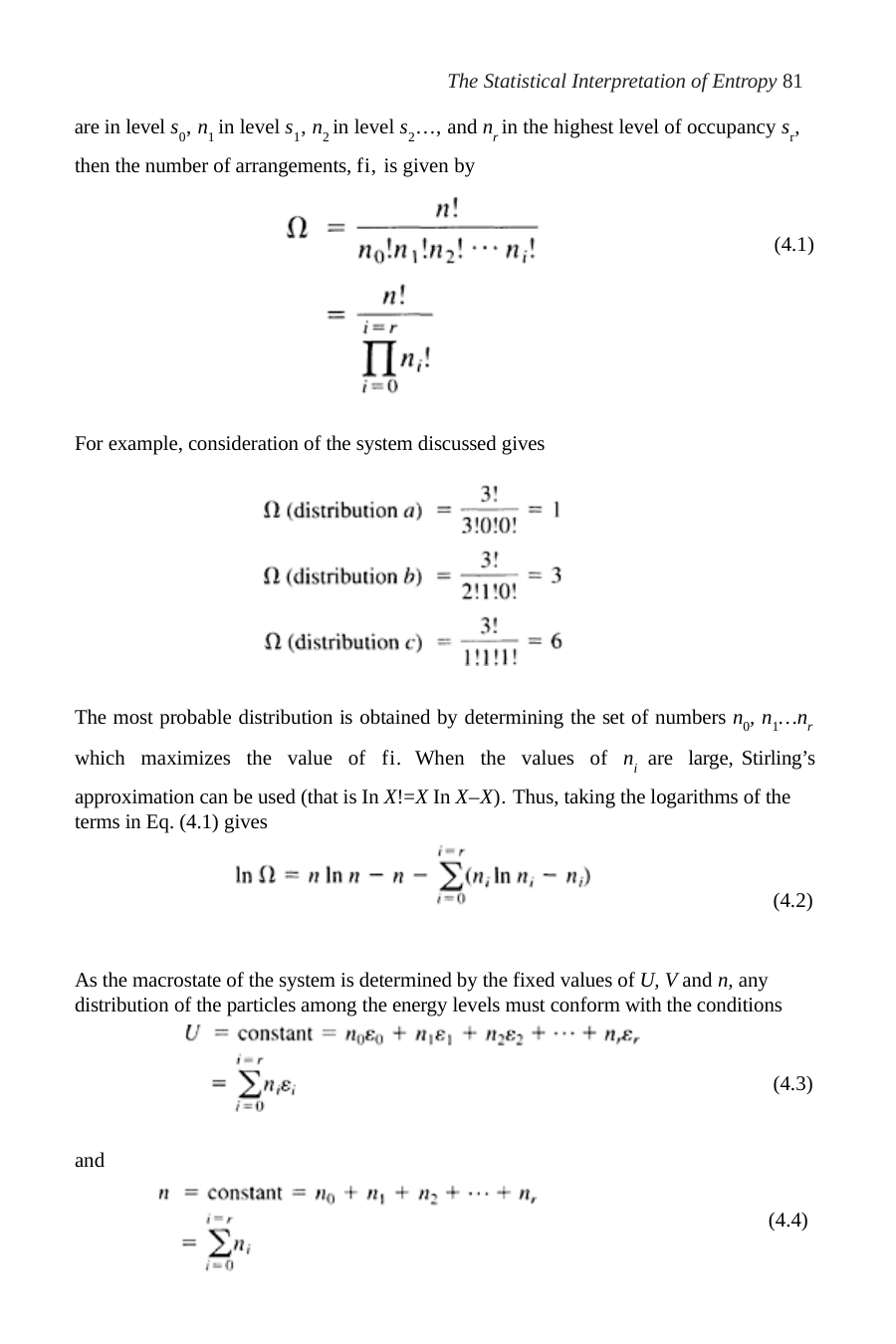

The Statistical Interpretation of Entropy 81
are in level s0, n1 in level s1, n2 in level s2…, and nr in the highest level of occupancy sr,  then the number of arrangements, fi, is given by

(4.1)

For example, consideration of the system discussed gives

The most probable distribution is obtained by determining the set of numbers n0, n1…nr
which   maximizes   the   value   of   fi.  When   the   values   of   ni   are   large, Stirling’s
approximation can be used (that is In X!=X In X–X). Thus, taking the logarithms of the  terms in Eq. (4.1) gives

(4.2)

As the macrostate of the system is determined by the fixed values of U, V and n, any  distribution of the particles among the energy levels must conform with the conditions

(4.3)

and

(4.4)